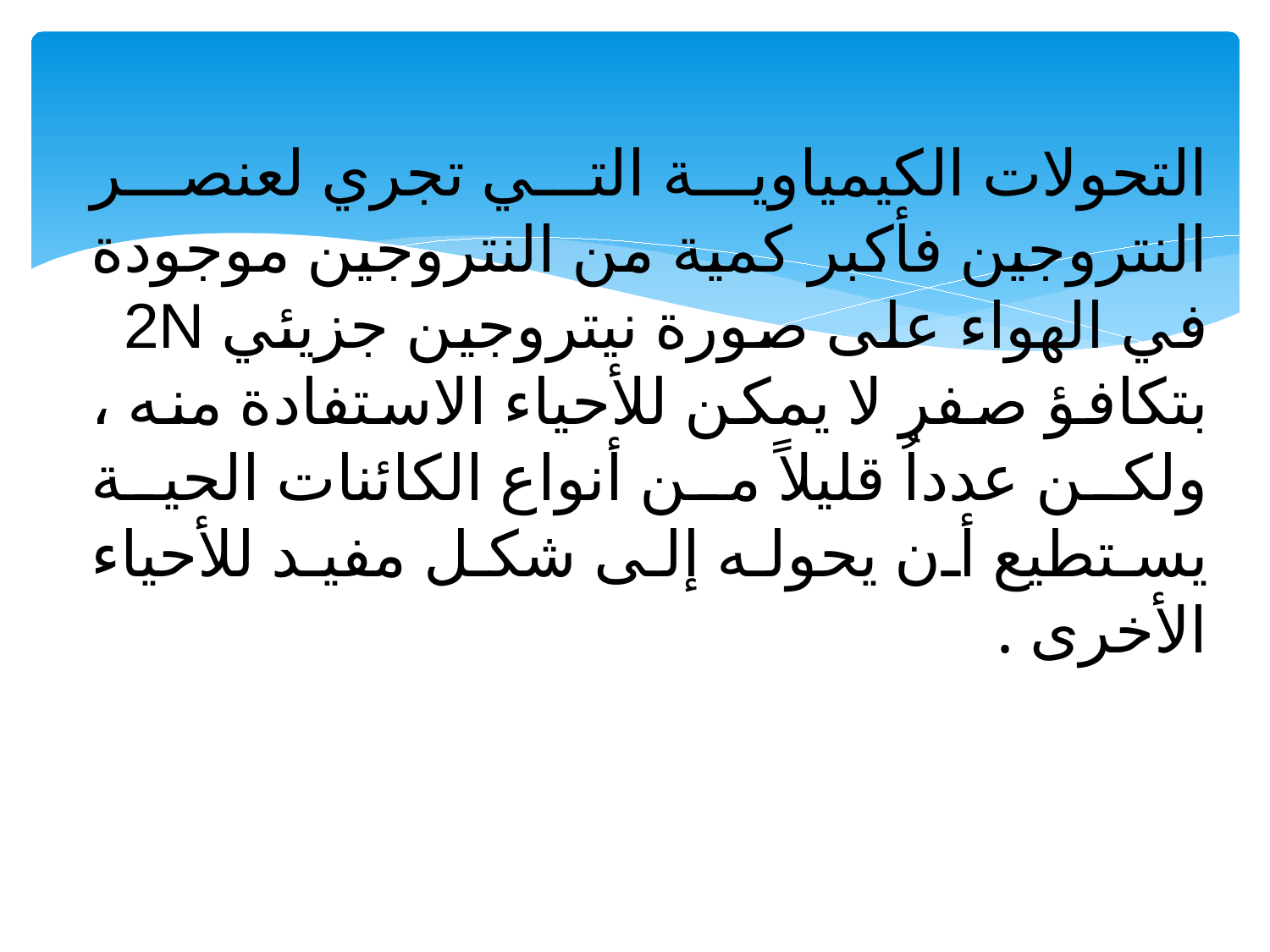

# التحولات الكيمياوية التي تجري لعنصر النتروجين فأكبر كمية من النتروجين موجودة في الهواء على صورة نيتروجين جزيئي 2N   بتكافؤ صفر لا يمكن للأحياء الاستفادة منه ، ولكن عدداُ قليلاً من أنواع الكائنات الحية يستطيع أن يحوله إلى شكل مفيد للأحياء الأخرى .